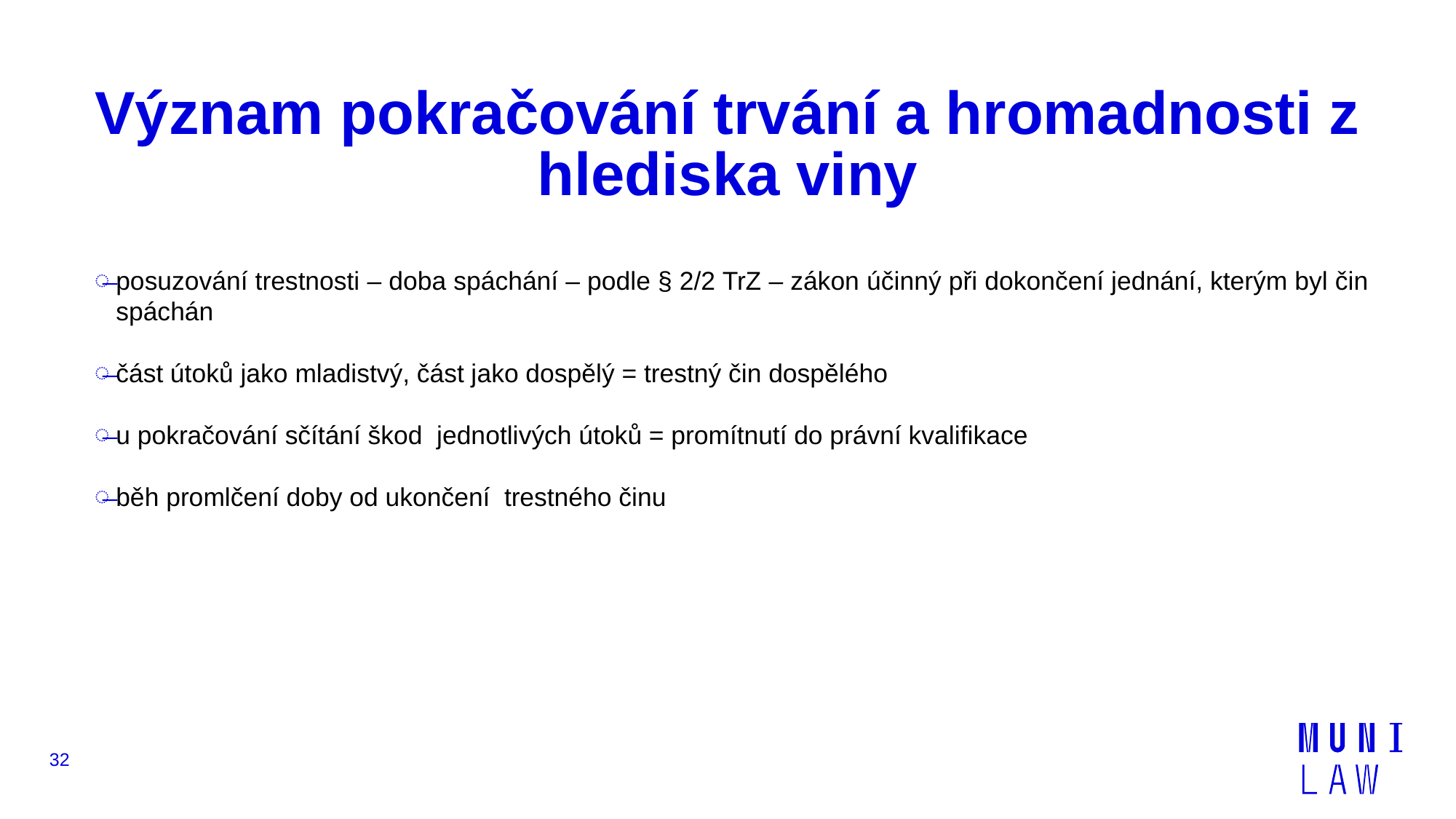

# Význam pokračování trvání a hromadnosti z hlediska viny

posuzování trestnosti – doba spáchání – podle § 2/2 TrZ – zákon účinný při dokončení jednání, kterým byl čin spáchán

část útoků jako mladistvý, část jako dospělý = trestný čin dospělého

u pokračování sčítání škod  jednotlivých útoků = promítnutí do právní kvalifikace

běh promlčení doby od ukončení  trestného činu

32